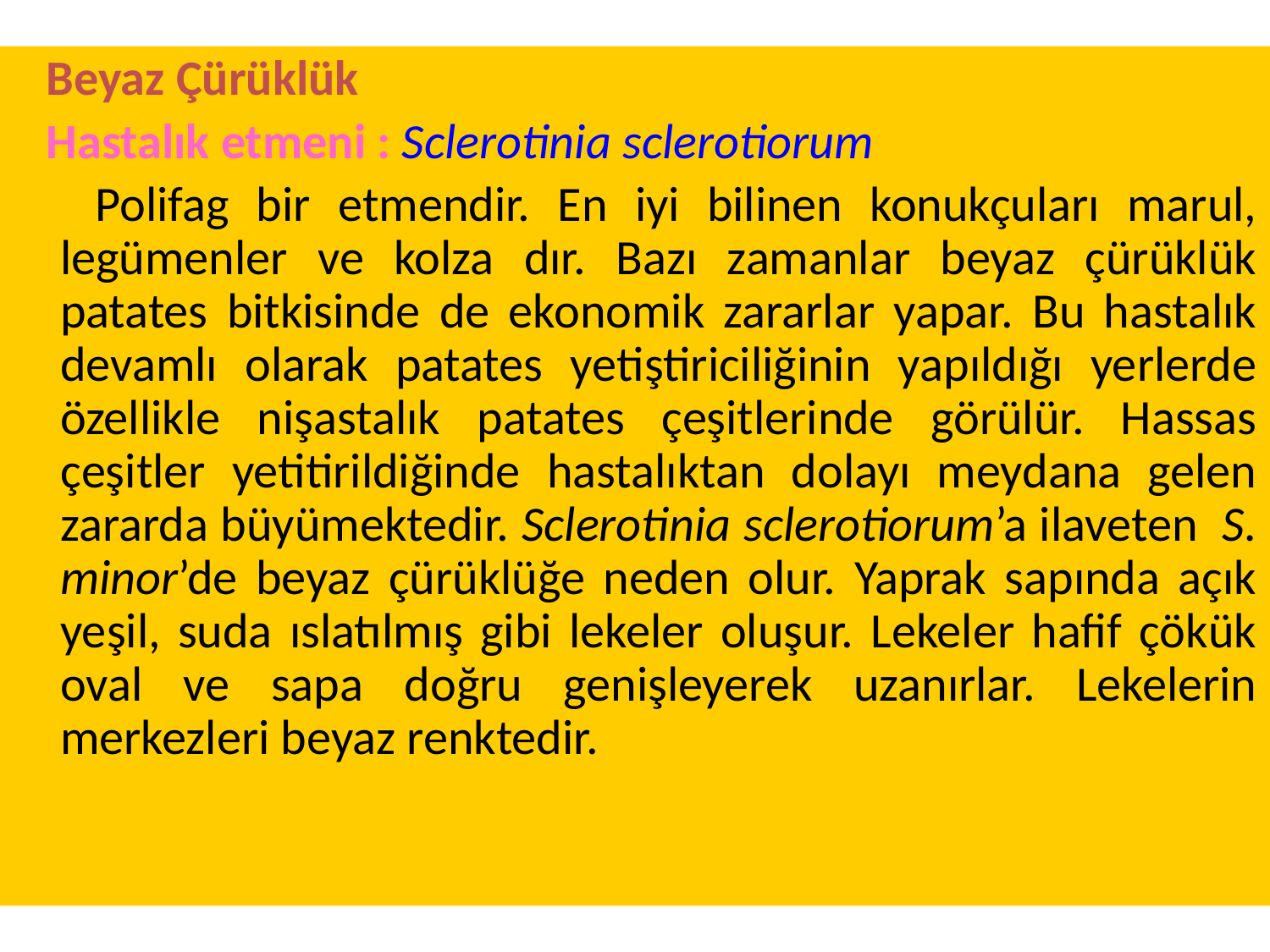

Beyaz Çürüklük
   Hastalık etmeni : Sclerotinia sclerotiorum
   Polifag bir etmendir. En iyi bilinen konukçuları marul, legümenler ve kolza dır. Bazı zamanlar beyaz çürüklük patates bitkisinde de ekonomik zararlar yapar. Bu hastalık devamlı olarak patates yetiştiriciliğinin yapıldığı yerlerde özellikle nişastalık patates çeşitlerinde görülür. Hassas çeşitler yetitirildiğinde hastalıktan dolayı meydana gelen zararda büyümektedir. Sclerotinia sclerotiorum’a ilaveten  S. minor’de beyaz çürüklüğe neden olur. Yaprak sapında açık yeşil, suda ıslatılmış gibi lekeler oluşur. Lekeler hafif çökük oval ve sapa doğru genişleyerek uzanırlar. Lekelerin merkezleri beyaz renktedir.